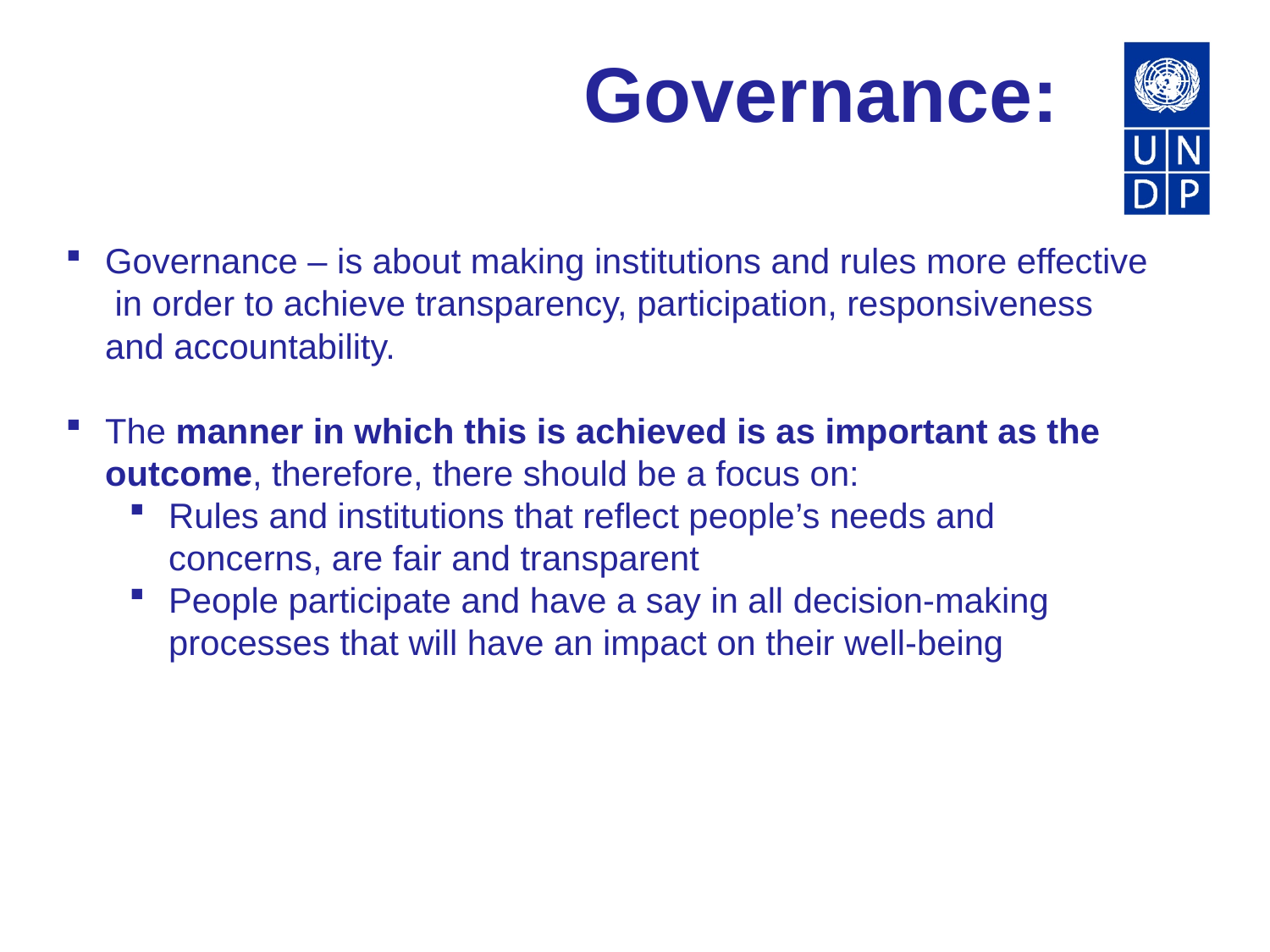

# Governance:
Governance – is about making institutions and rules more effective  in order to achieve transparency, participation, responsiveness and accountability.

The manner in which this is achieved is as important as the outcome, therefore, there should be a focus on:
Rules and institutions that reflect people’s needs and concerns, are fair and transparent
People participate and have a say in all decision-making processes that will have an impact on their well-being